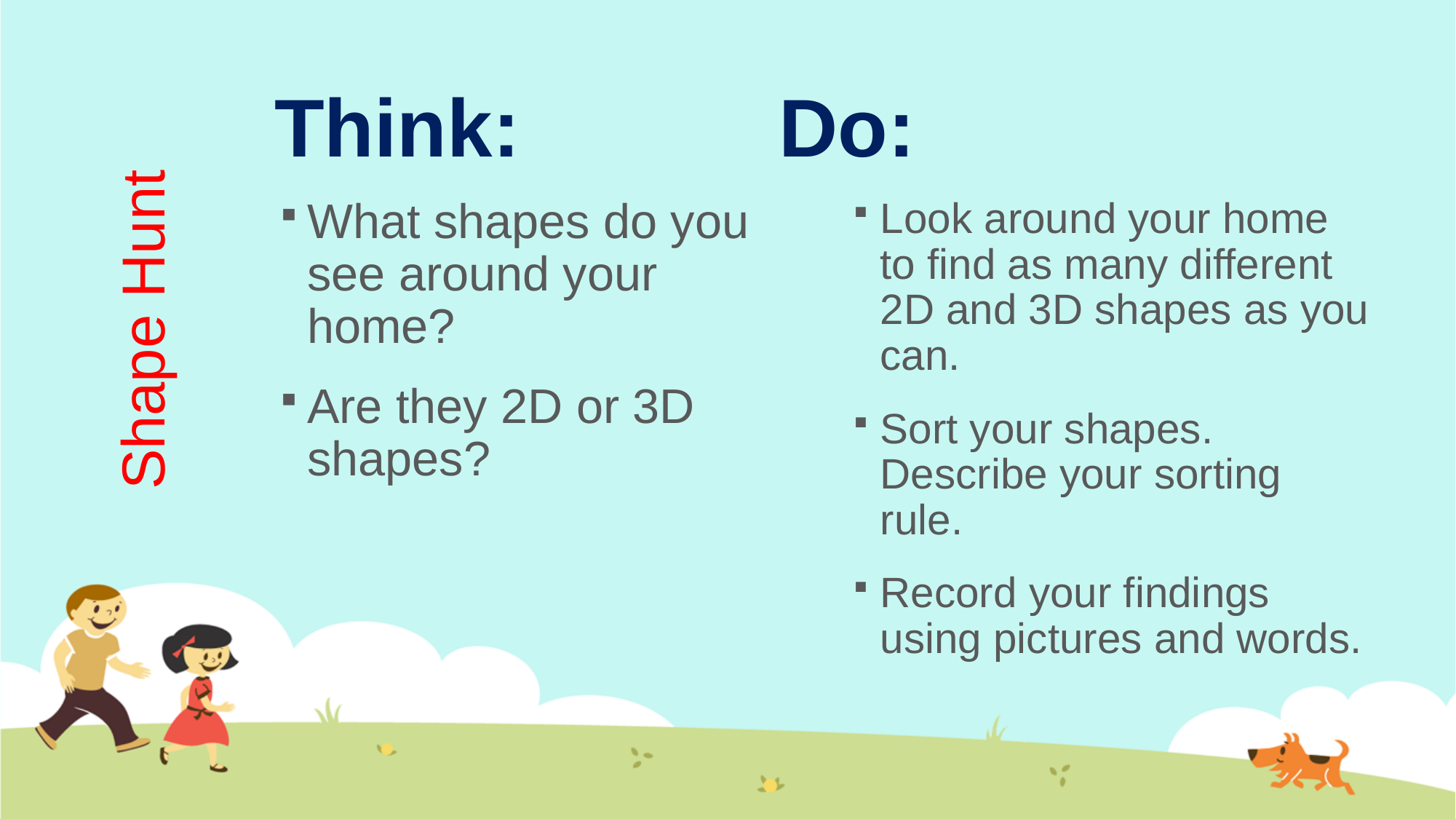

# Think:		   Do:
What shapes do you see around your home?
Are they 2D or 3D shapes?
Look around your home to find as many different 2D and 3D shapes as you can.
Sort your shapes. Describe your sorting rule.
Record your findings using pictures and words.
Shape Hunt